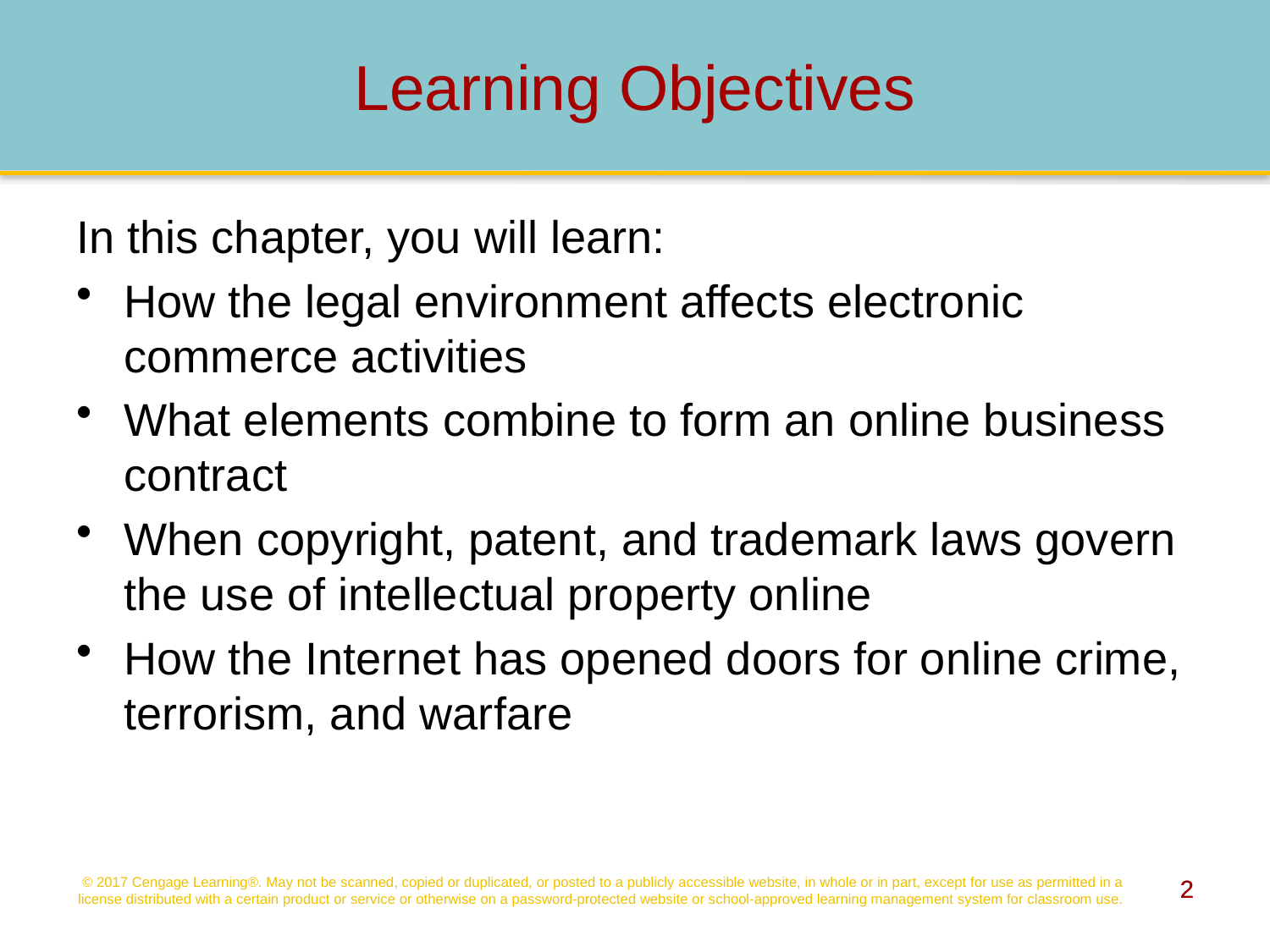

# Learning Objectives
In this chapter, you will learn:
How the legal environment affects electronic commerce activities
What elements combine to form an online business contract
When copyright, patent, and trademark laws govern the use of intellectual property online
How the Internet has opened doors for online crime, terrorism, and warfare
© 2017 Cengage Learning®. May not be scanned, copied or duplicated, or posted to a publicly accessible website, in whole or in part, except for use as permitted in a license distributed with a certain product or service or otherwise on a password-protected website or school-approved learning management system for classroom use.
2
2